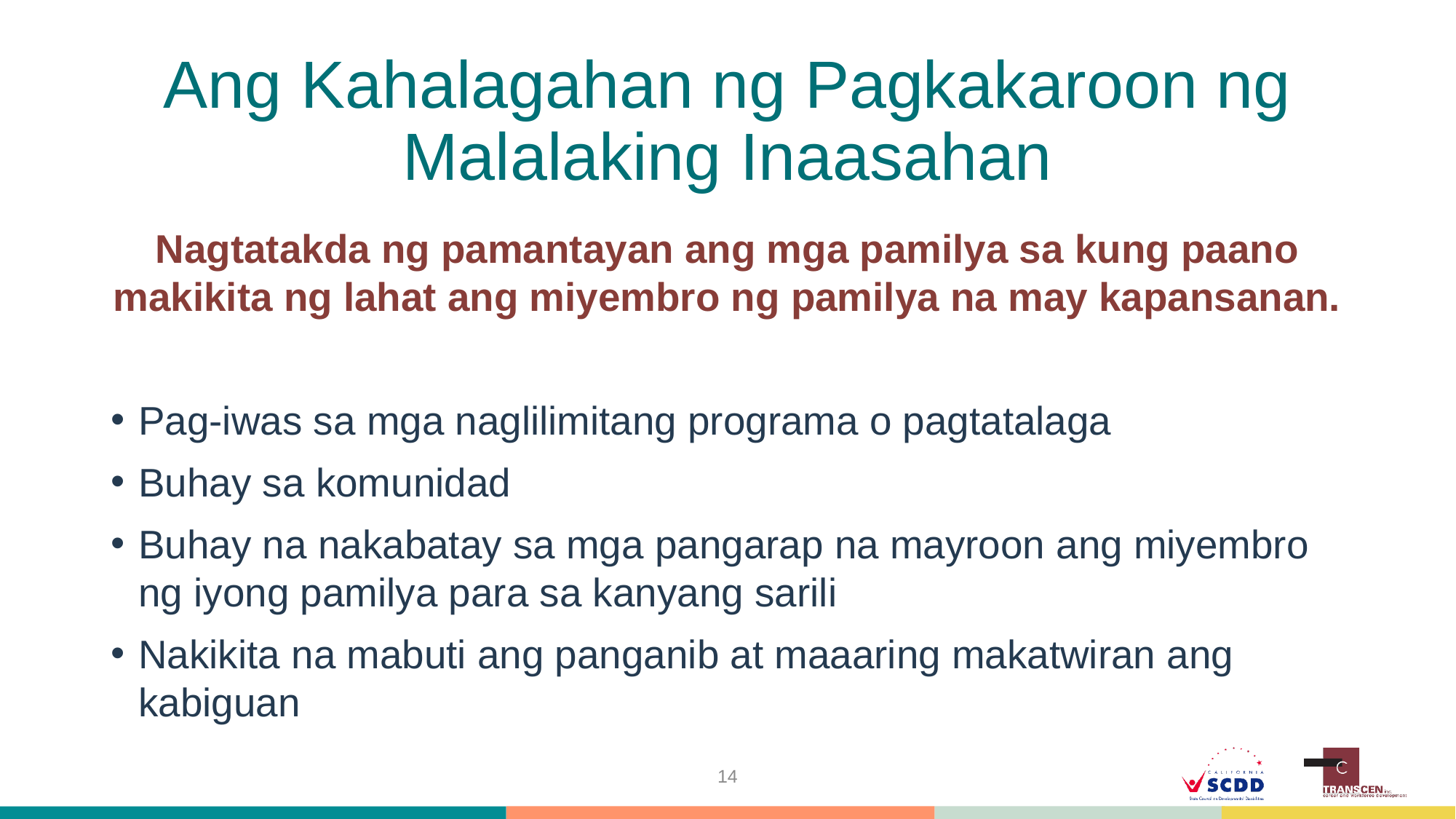

# Ang Kahalagahan ng Pagkakaroon ng Malalaking Inaasahan
Nagtatakda ng pamantayan ang mga pamilya sa kung paano makikita ng lahat ang miyembro ng pamilya na may kapansanan.

Pag-iwas sa mga naglilimitang programa o pagtatalaga
Buhay sa komunidad
Buhay na nakabatay sa mga pangarap na mayroon ang miyembro ng iyong pamilya para sa kanyang sarili
Nakikita na mabuti ang panganib at maaaring makatwiran ang kabiguan
14